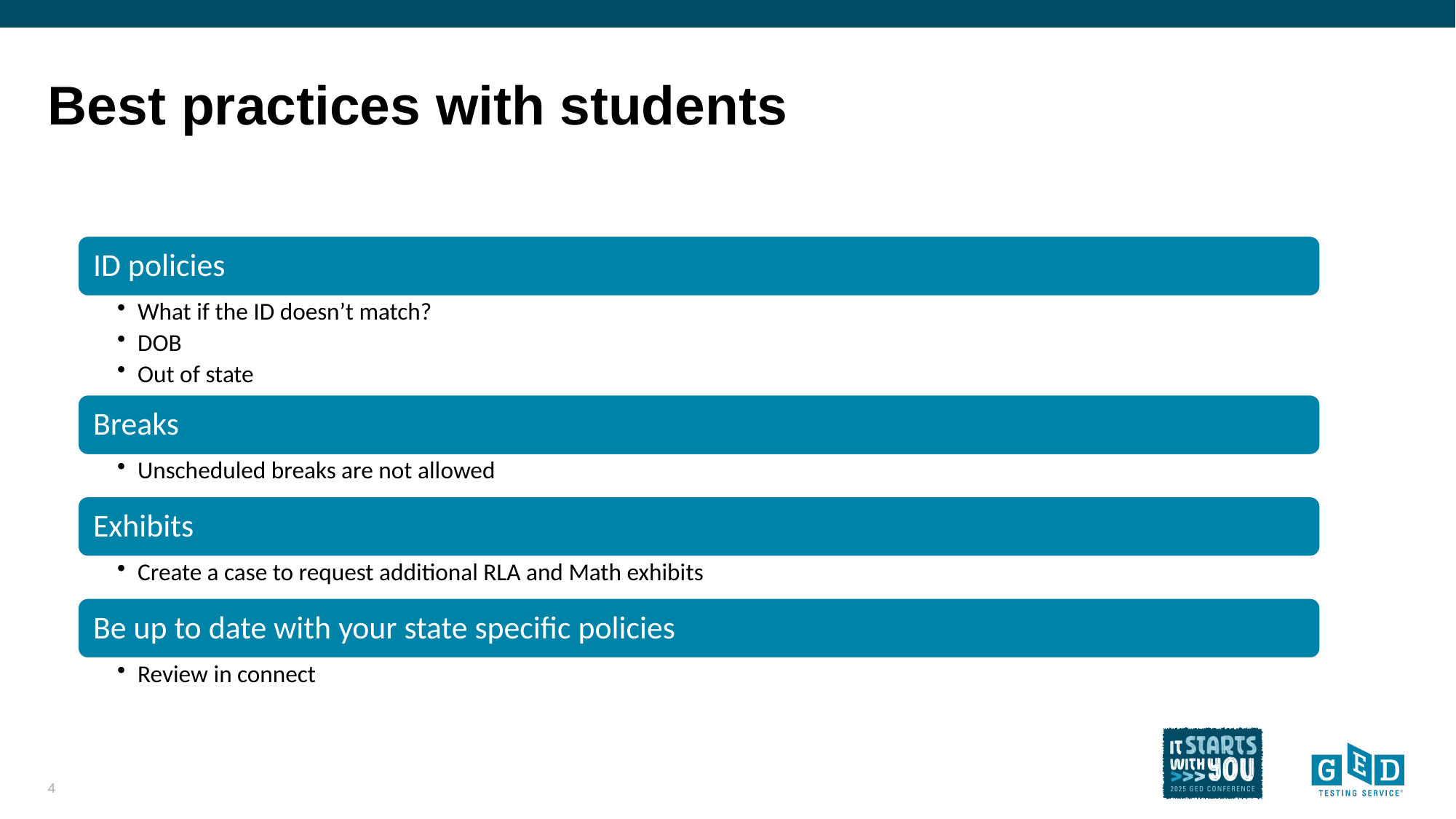

# Best practices with students
ID policies
What if the ID doesn’t match?
DOB
Out of state
Breaks
Unscheduled breaks are not allowed
Exhibits
Create a case to request additional RLA and Math exhibits
Be up to date with your state specific policies
Review in connect
4